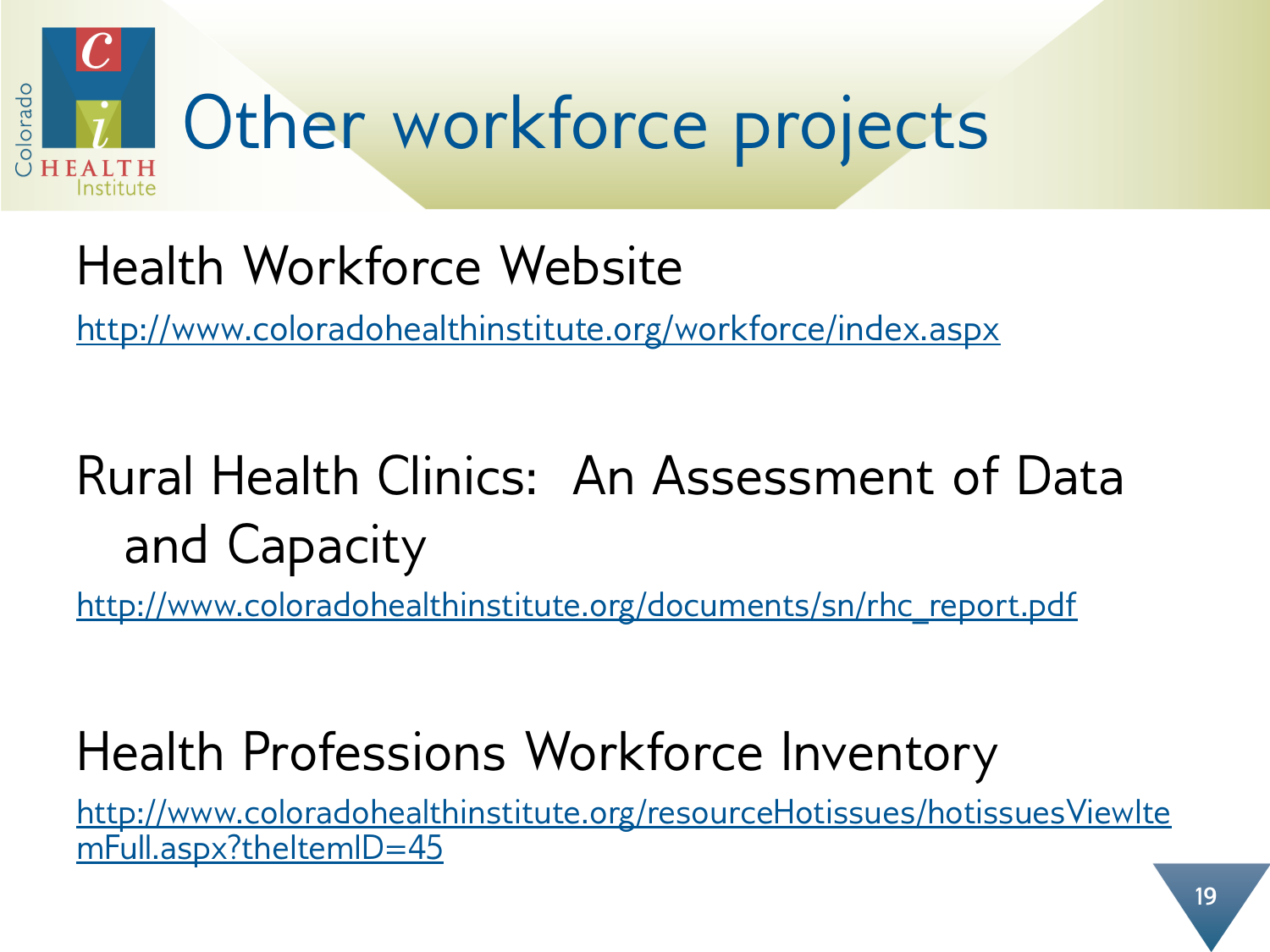

# Other workforce projects
Health Workforce Website
http://www.coloradohealthinstitute.org/workforce/index.aspx

Rural Health Clinics:  An Assessment of Data and Capacity
http://www.coloradohealthinstitute.org/documents/sn/rhc_report.pdf

Health Professions Workforce Inventory
http://www.coloradohealthinstitute.org/resourceHotissues/hotissuesViewItemFull.aspx?theItemID=45
19